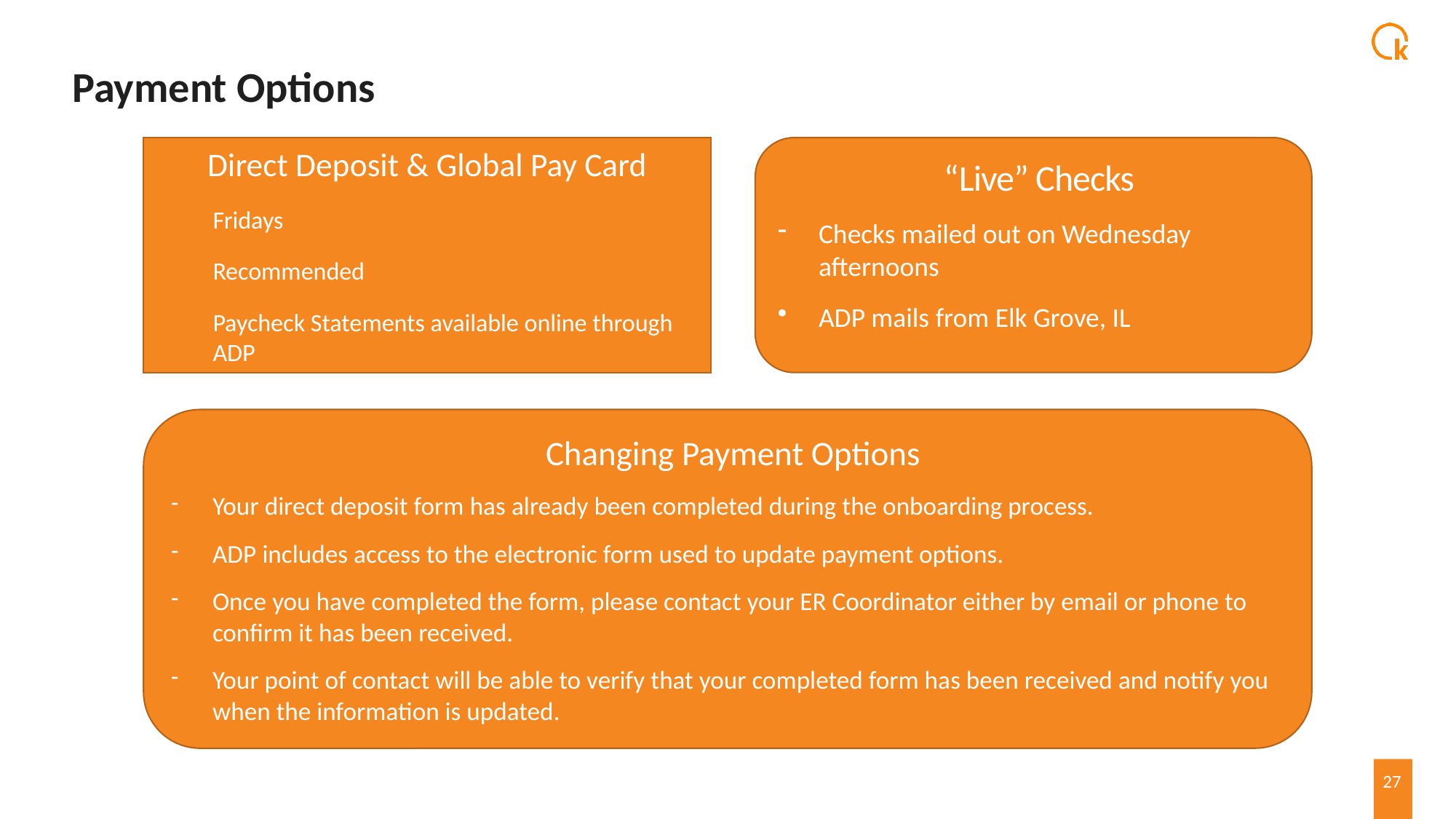

# Payment Options
Direct Deposit & Global Pay Card
Fridays
Recommended
Paycheck Statements available online through ADP
“Live” Checks
Checks mailed out on Wednesday afternoons
ADP mails from Elk Grove, IL
Changing Payment Options
Your direct deposit form has already been completed during the onboarding process.
ADP includes access to the electronic form used to update payment options.
Once you have completed the form, please contact your ER Coordinator either by email or phone to confirm it has been received.
Your point of contact will be able to verify that your completed form has been received and notify you when the information is updated.
27